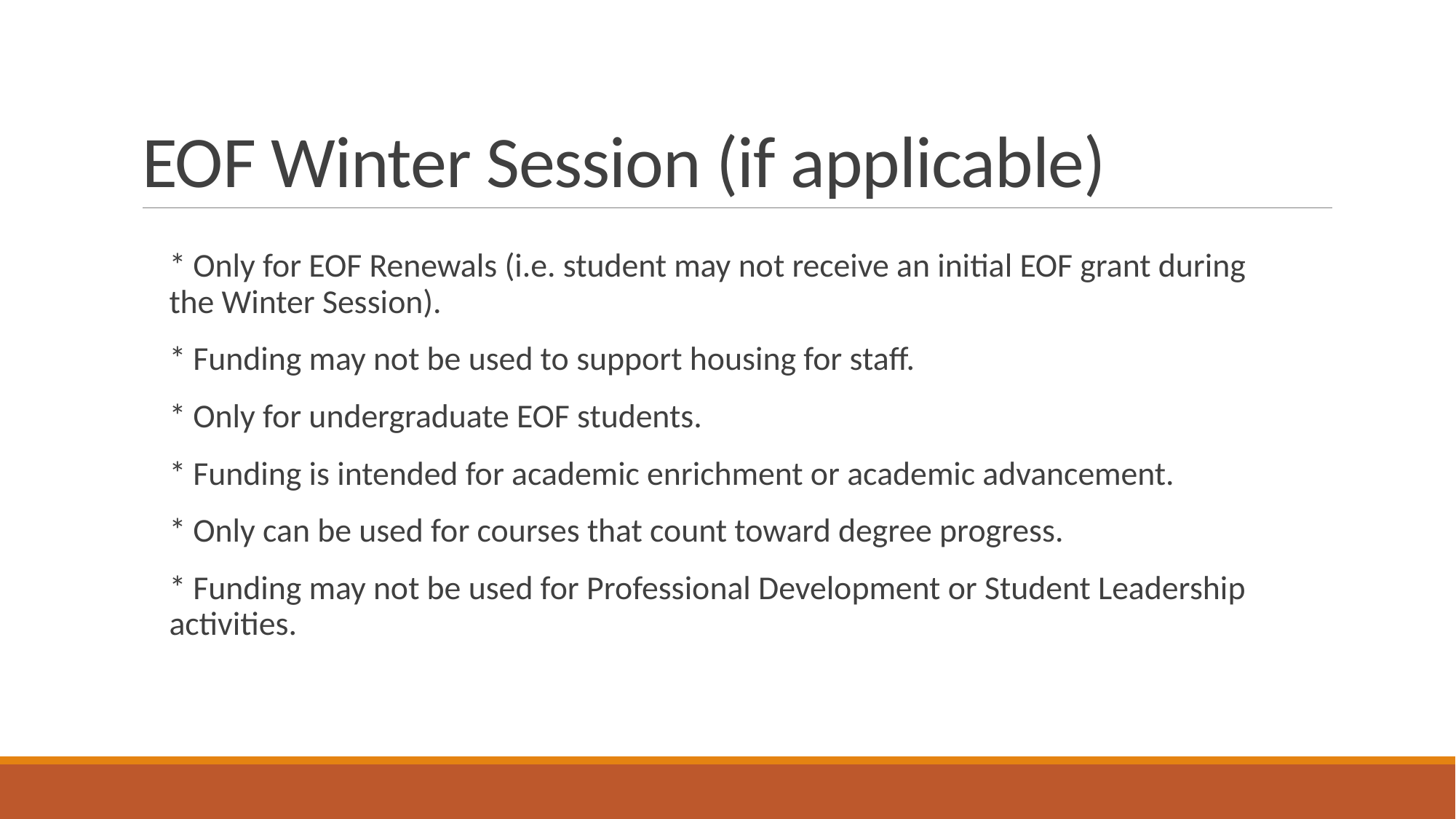

# EOF Winter Session (if applicable)
* Only for EOF Renewals (i.e. student may not receive an initial EOF grant during the Winter Session).
* Funding may not be used to support housing for staff.
* Only for undergraduate EOF students.
* Funding is intended for academic enrichment or academic advancement.
* Only can be used for courses that count toward degree progress.
* Funding may not be used for Professional Development or Student Leadership activities.